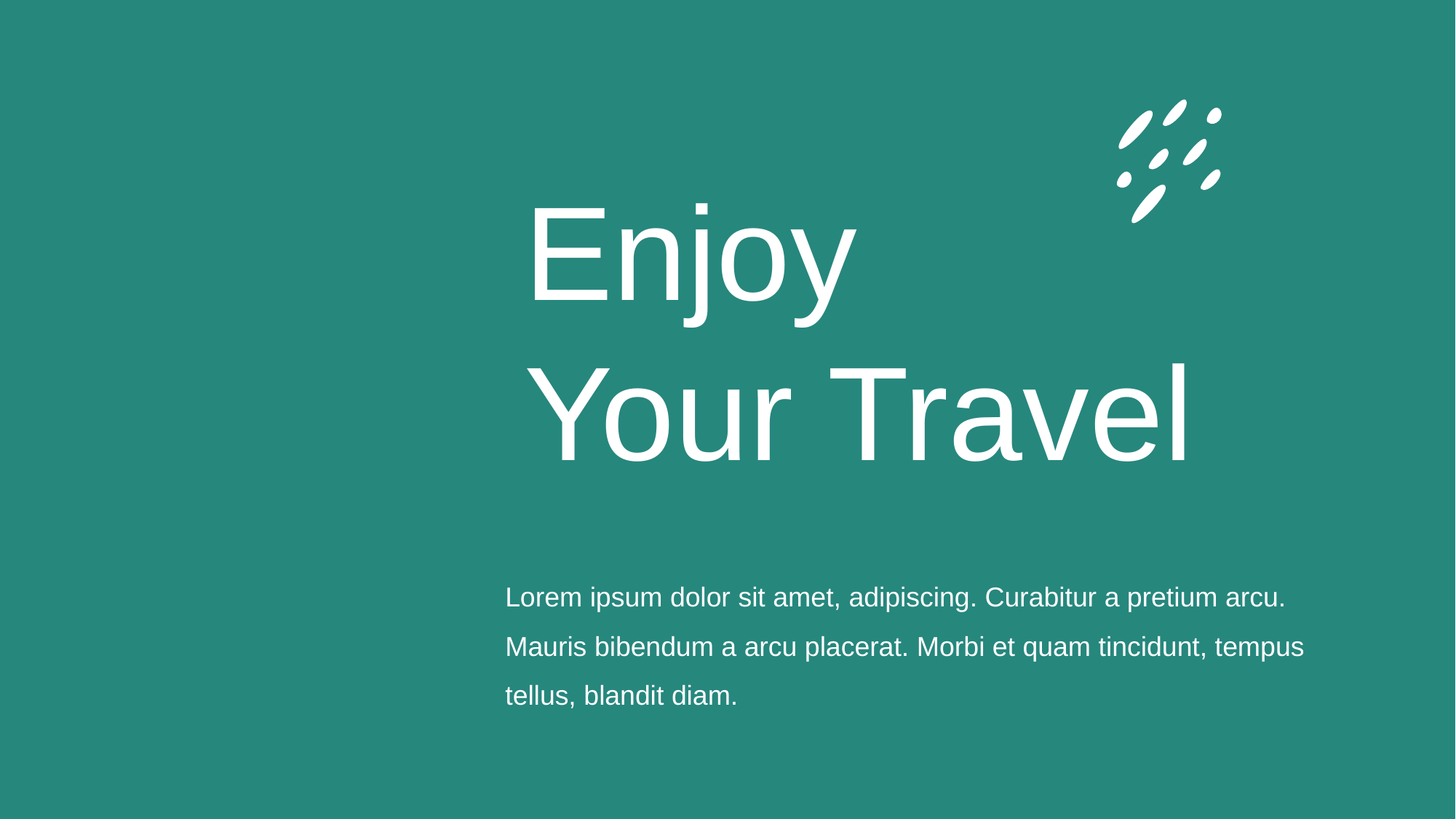

Enjoy
Your Travel
Lorem ipsum dolor sit amet, adipiscing. Curabitur a pretium arcu. Mauris bibendum a arcu placerat. Morbi et quam tincidunt, tempus tellus, blandit diam.